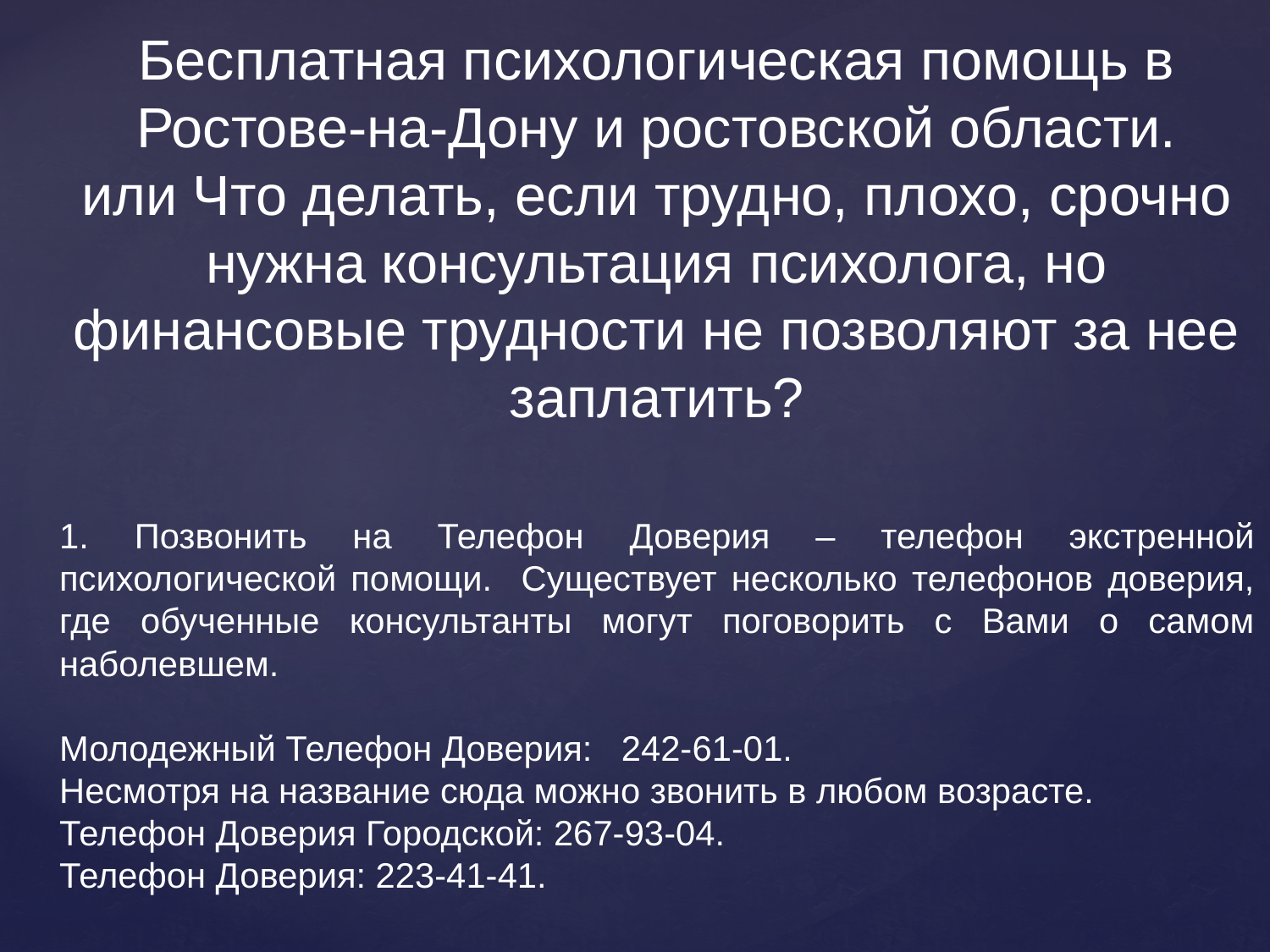

Бесплатная психологическая помощь в Ростове-на-Дону и ростовской области.
или Что делать, если трудно, плохо, срочно нужна консультация психолога, но финансовые трудности не позволяют за нее заплатить?

1. Позвонить на Телефон Доверия – телефон экстренной психологической помощи.  Существует несколько телефонов доверия, где обученные консультанты могут поговорить с Вами о самом наболевшем.

Молодежный Телефон Доверия:   242-61-01.
Несмотря на название сюда можно звонить в любом возрасте.
Телефон Доверия Городской: 267-93-04.
Телефон Доверия: 223-41-41.